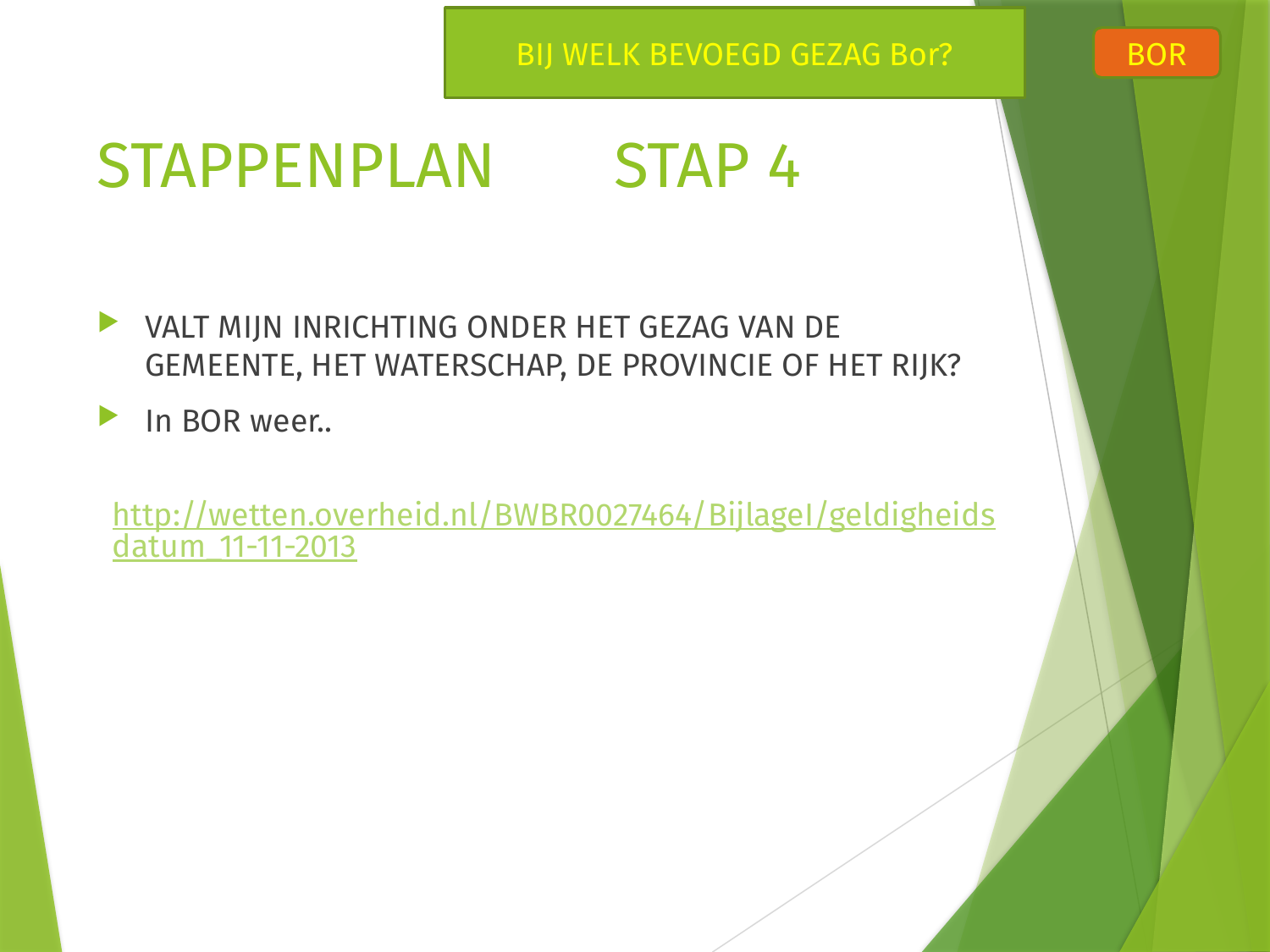

BIJ WELK BEVOEGD GEZAG Bor?
BOR
# STAPPENPLAN       STAP 4
VALT MIJN INRICHTING ONDER HET GEZAG VAN DE  GEMEENTE, HET WATERSCHAP, DE PROVINCIE OF HET RIJK?
In BOR weer..
 http://wetten.overheid.nl/BWBR0027464/BijlageI/geldigheidsdatum_11-11-2013